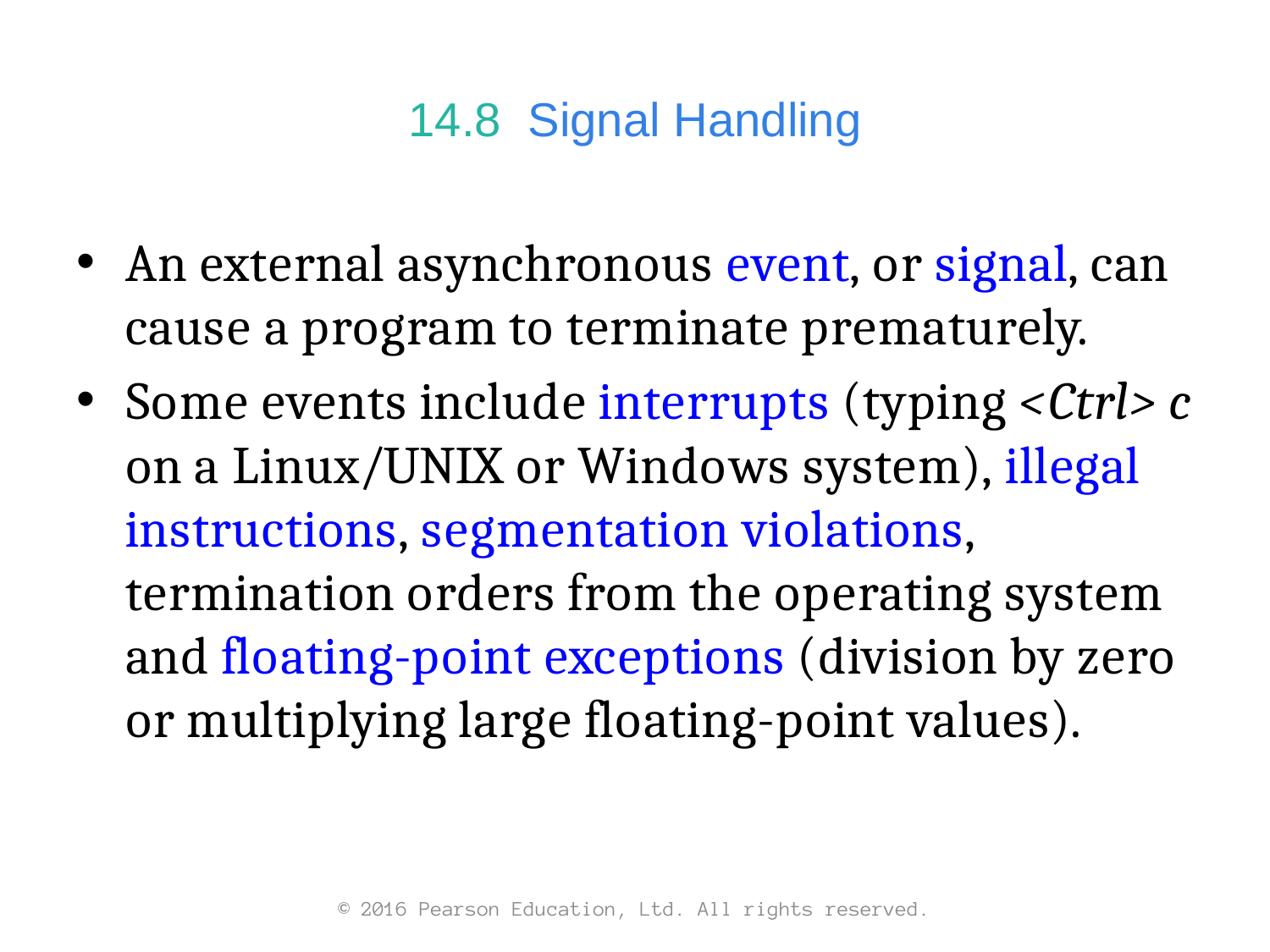

# 14.8  Signal Handling
An external asynchronous event, or signal, can cause a program to terminate prematurely.
Some events include interrupts (typing <Ctrl> c on a Linux/UNIX or Windows system), illegal instructions, segmentation violations, termination orders from the operating system and floating-point exceptions (division by zero or multiplying large floating-point values).
© 2016 Pearson Education, Ltd. All rights reserved.